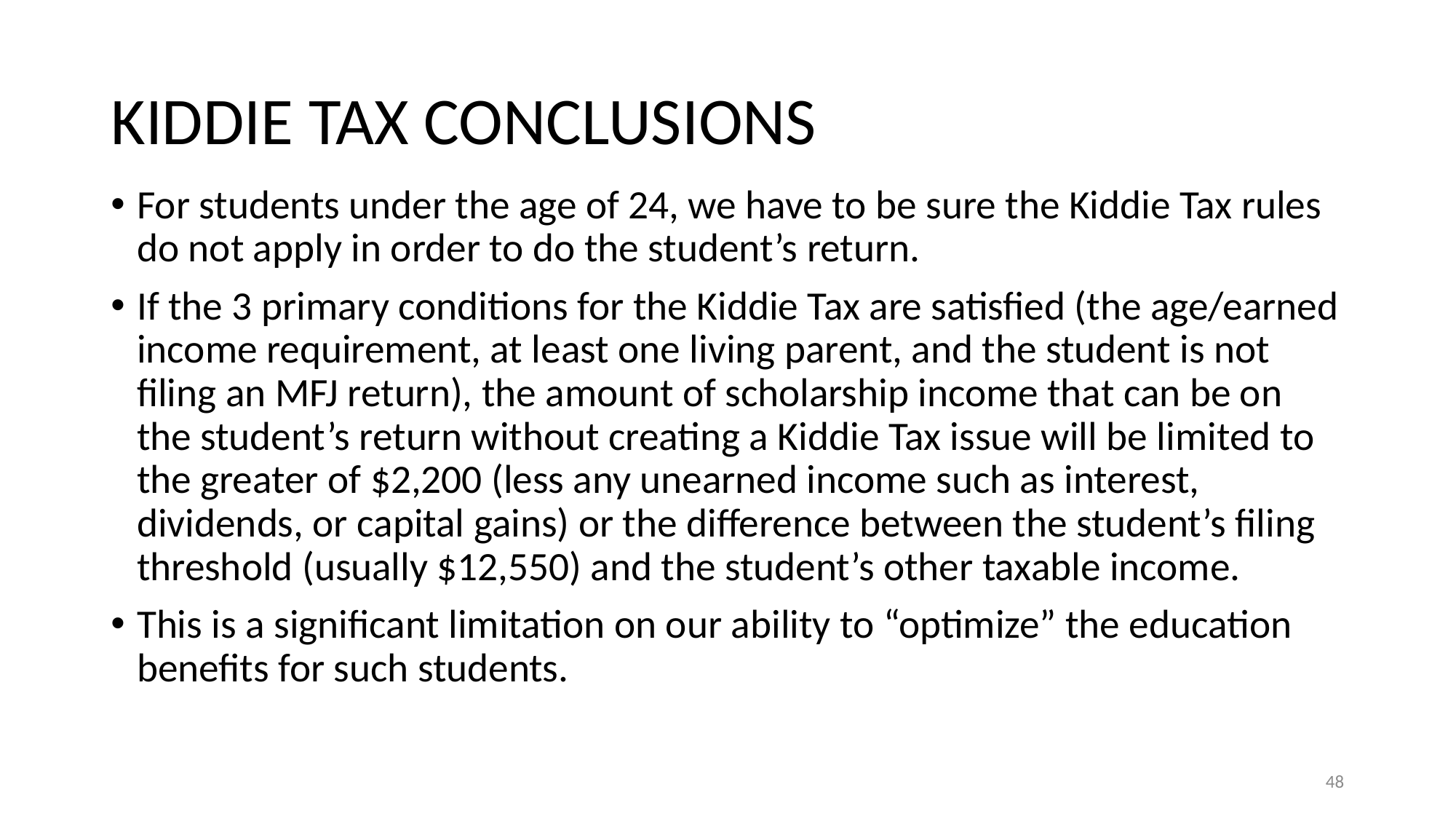

# KIDDIE TAX CONCLUSIONS
For students under the age of 24, we have to be sure the Kiddie Tax rules do not apply in order to do the student’s return.
If the 3 primary conditions for the Kiddie Tax are satisfied (the age/earned income requirement, at least one living parent, and the student is not filing an MFJ return), the amount of scholarship income that can be on the student’s return without creating a Kiddie Tax issue will be limited to the greater of $2,200 (less any unearned income such as interest, dividends, or capital gains) or the difference between the student’s filing threshold (usually $12,550) and the student’s other taxable income.
This is a significant limitation on our ability to “optimize” the education benefits for such students.
48